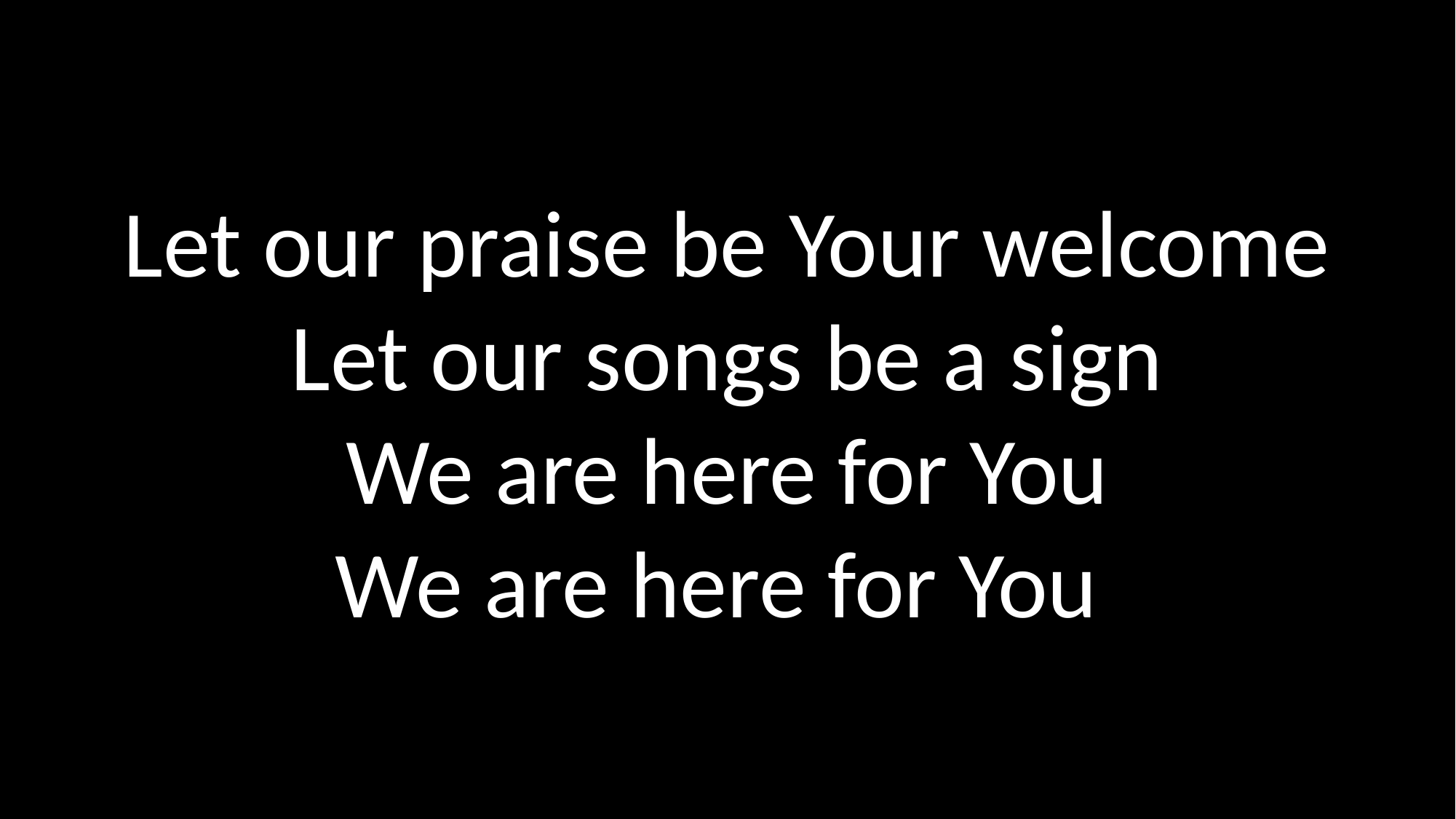

# Let our praise be Your welcome Let our songs be a sign We are here for You We are here for You